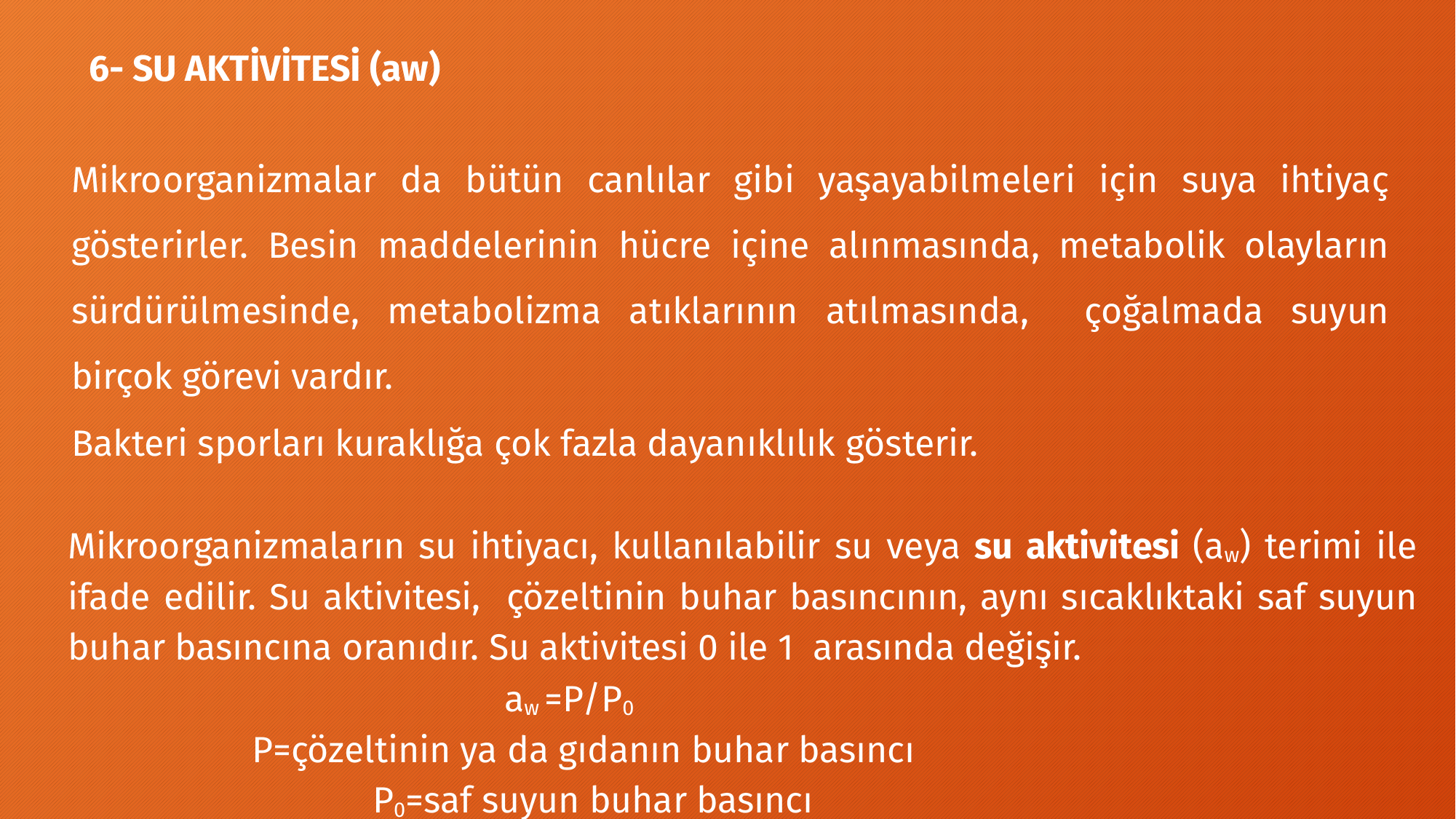

6- SU AKTİVİTESİ (aw)

Mikroorganizmalar da bütün canlılar gibi yaşayabilmeleri için suya ihtiyaç gösterirler. Besin maddelerinin hücre içine alınmasında, metabolik olayların sürdürülmesinde, metabolizma atıklarının atılmasında,  çoğalmada suyun birçok görevi vardır.
Bakteri sporları kuraklığa çok fazla dayanıklılık gösterir.
Mikroorganizmaların su ihtiyacı, kullanılabilir su veya su aktivitesi (aw) terimi ile ifade edilir. Su aktivitesi,  çözeltinin buhar basıncının, aynı sıcaklıktaki saf suyun buhar basıncına oranıdır. Su aktivitesi 0 ile 1  arasında değişir.
				aw =P/P0
P=çözeltinin ya da gıdanın buhar basıncı
P0=saf suyun buhar basıncı